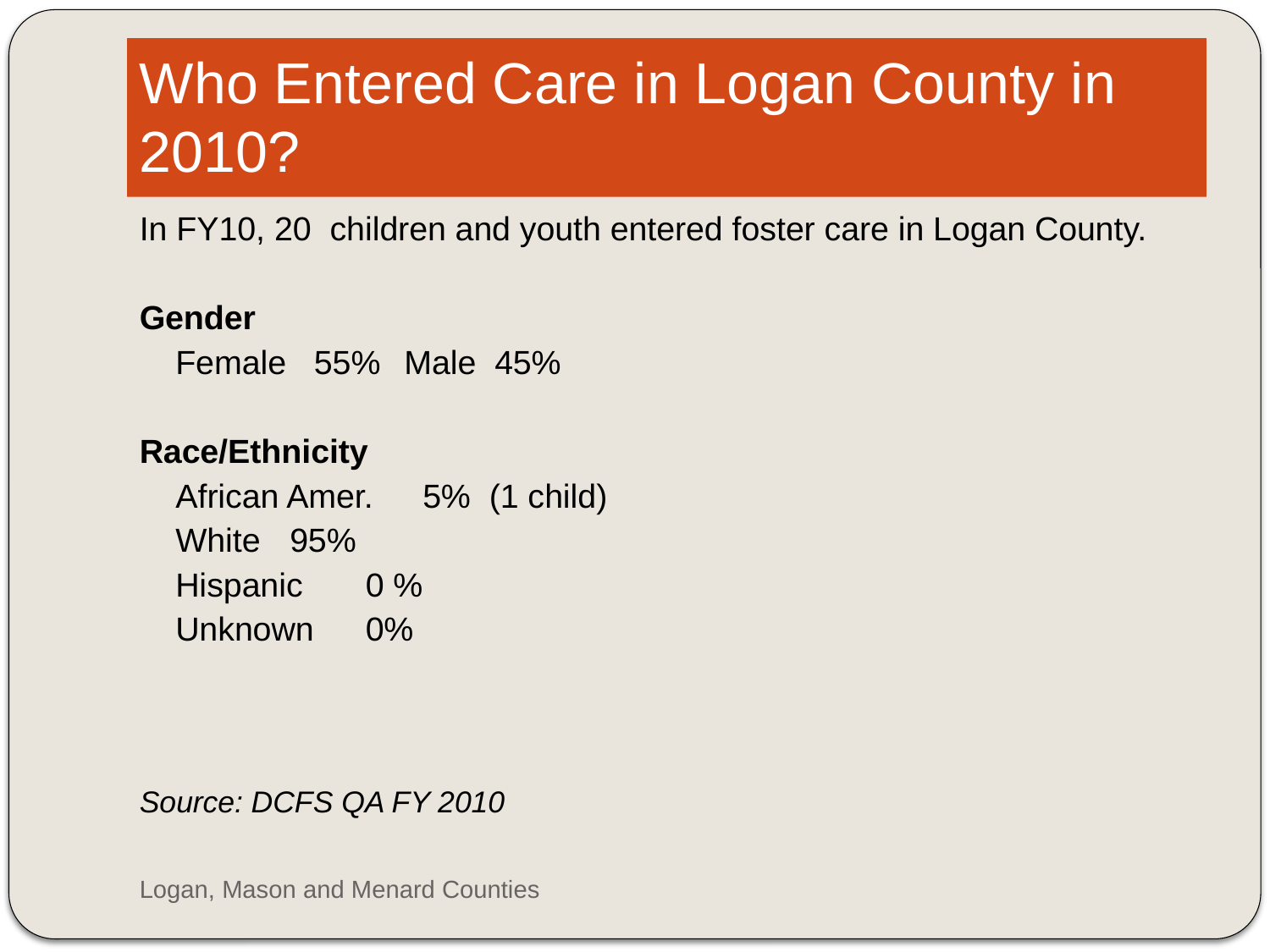

# Who Entered Care in Logan County in 2010?
In FY10, 20  children and youth entered foster care in Logan County.

Gender
	Female   55%		Male  45%

Race/Ethnicity
	African Amer. 	  5%  (1 child)
	White		95%
	Hispanic	  0 %
	Unknown	  0%

Source: DCFS QA FY 2010

Logan, Mason and Menard Counties